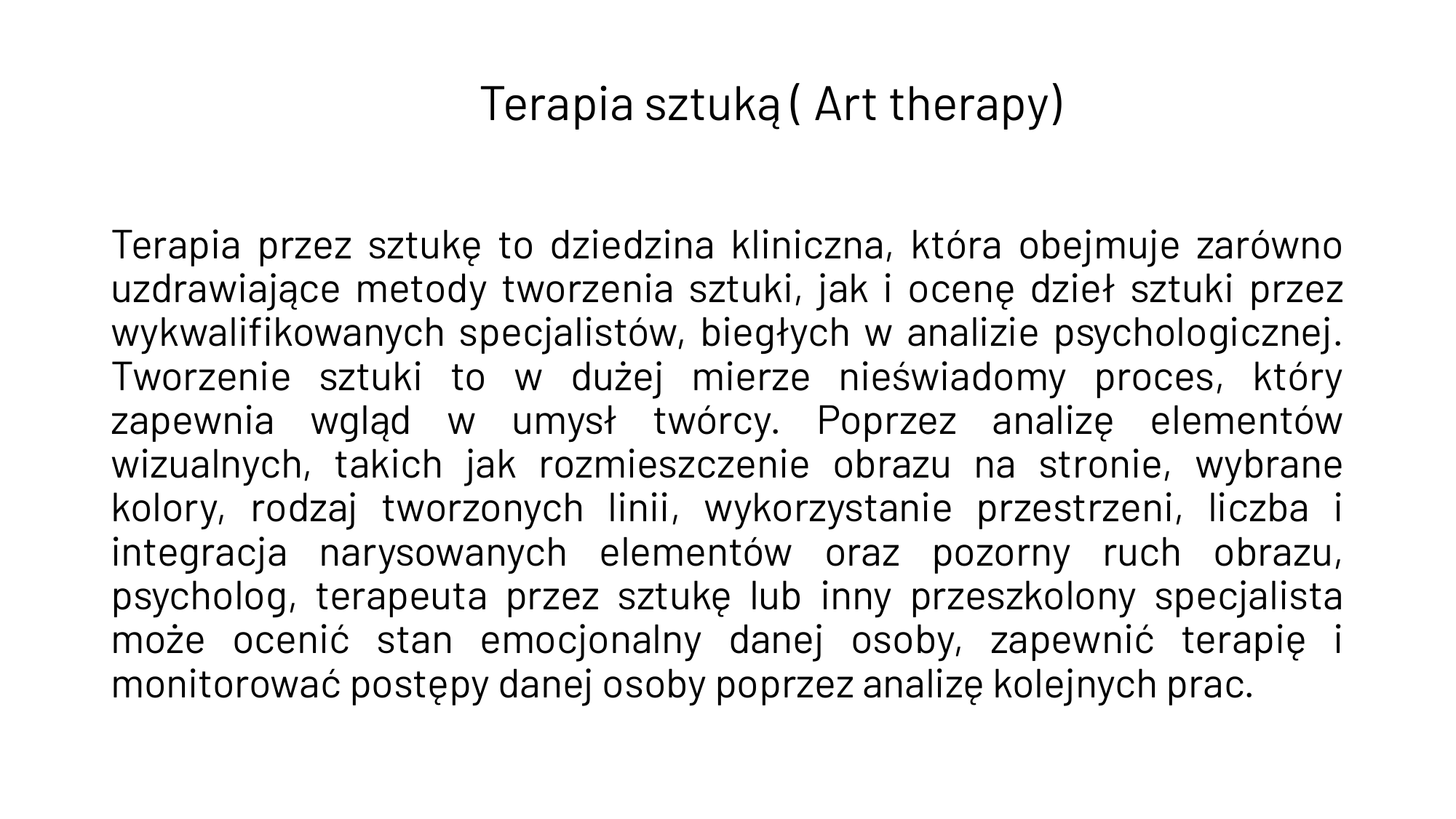

# Terapia sztuką ( Art therapy)
Terapia przez sztukę to dziedzina kliniczna, która obejmuje zarówno uzdrawiające metody tworzenia sztuki, jak i ocenę dzieł sztuki przez wykwalifikowanych specjalistów, biegłych w analizie psychologicznej. Tworzenie sztuki to w dużej mierze nieświadomy proces, który zapewnia wgląd w umysł twórcy. Poprzez analizę elementów wizualnych, takich jak rozmieszczenie obrazu na stronie, wybrane kolory, rodzaj tworzonych linii, wykorzystanie przestrzeni, liczba i integracja narysowanych elementów oraz pozorny ruch obrazu, psycholog, terapeuta przez sztukę lub inny przeszkolony specjalista może ocenić stan emocjonalny danej osoby, zapewnić terapię i monitorować postępy danej osoby poprzez analizę kolejnych prac.